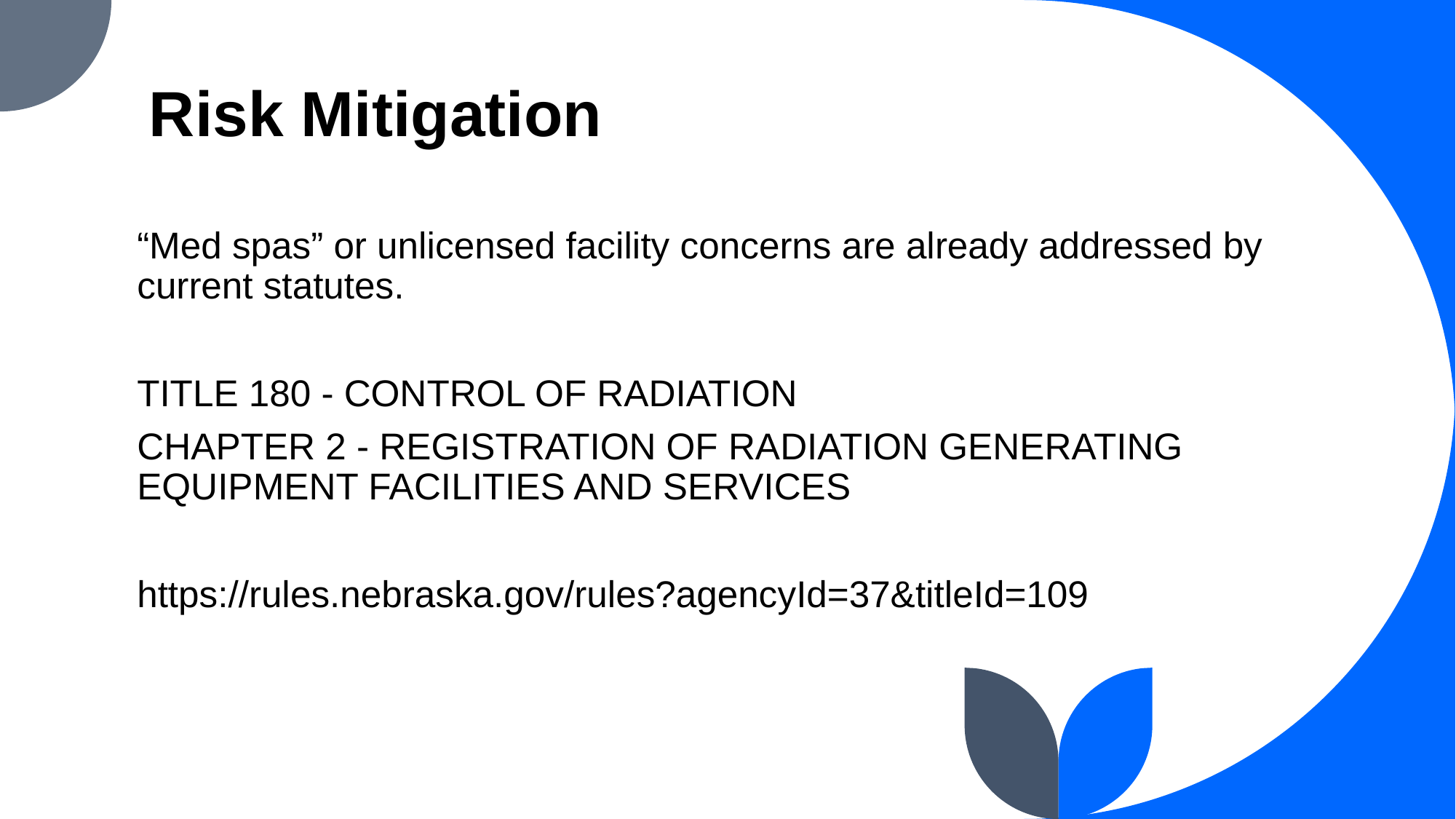

# Risk Mitigation
“Med spas” or unlicensed facility concerns are already addressed by current statutes.

TITLE 180 - CONTROL OF RADIATION
CHAPTER 2 - REGISTRATION OF RADIATION GENERATING EQUIPMENT FACILITIES AND SERVICES

https://rules.nebraska.gov/rules?agencyId=37&titleId=109